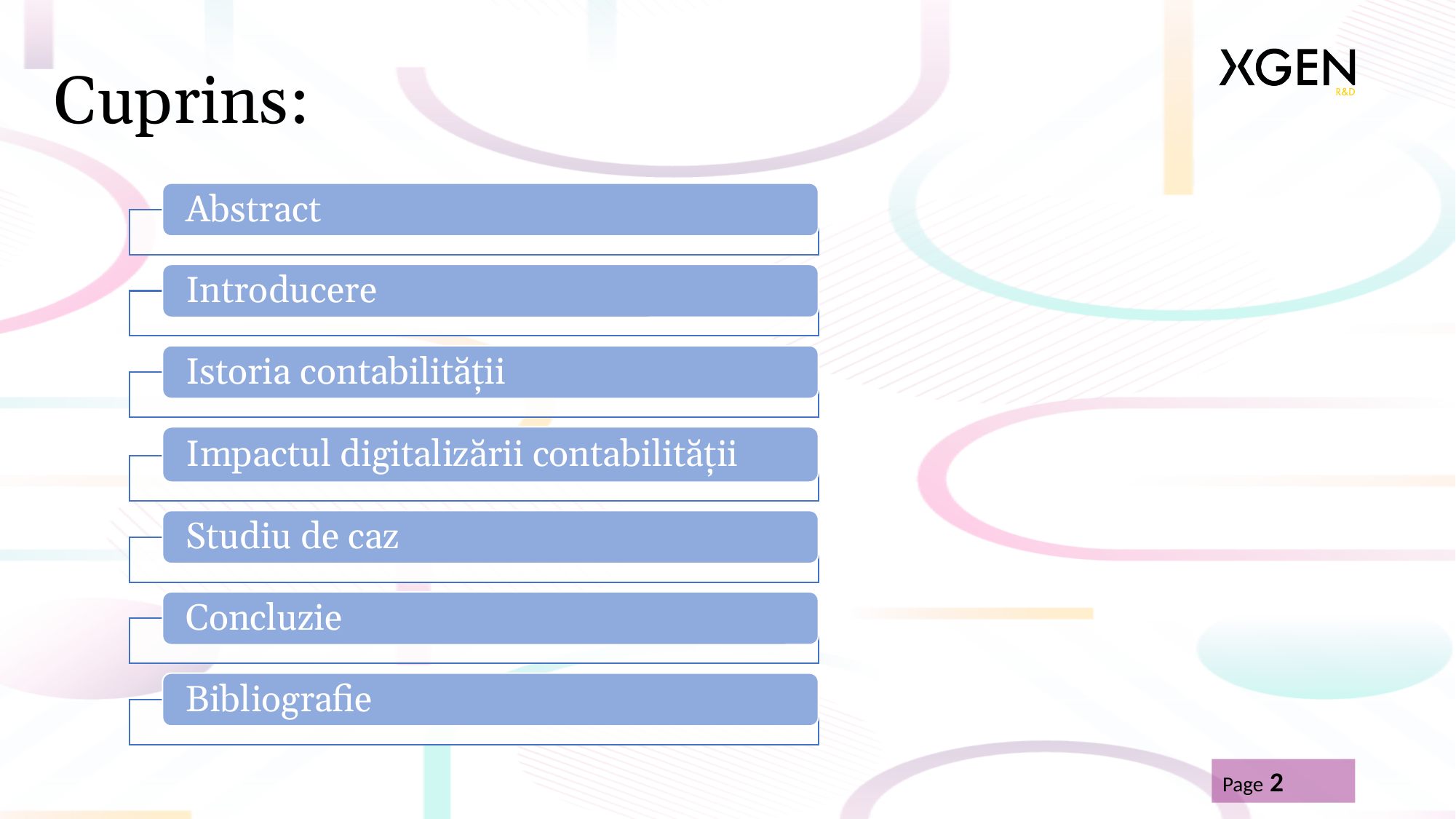

# Cuprins:
Abstract
Introducere
Istoria contabilității
Impactul digitalizării contabilității
Studiu de caz
Concluzie
Bibliografie
Page 2